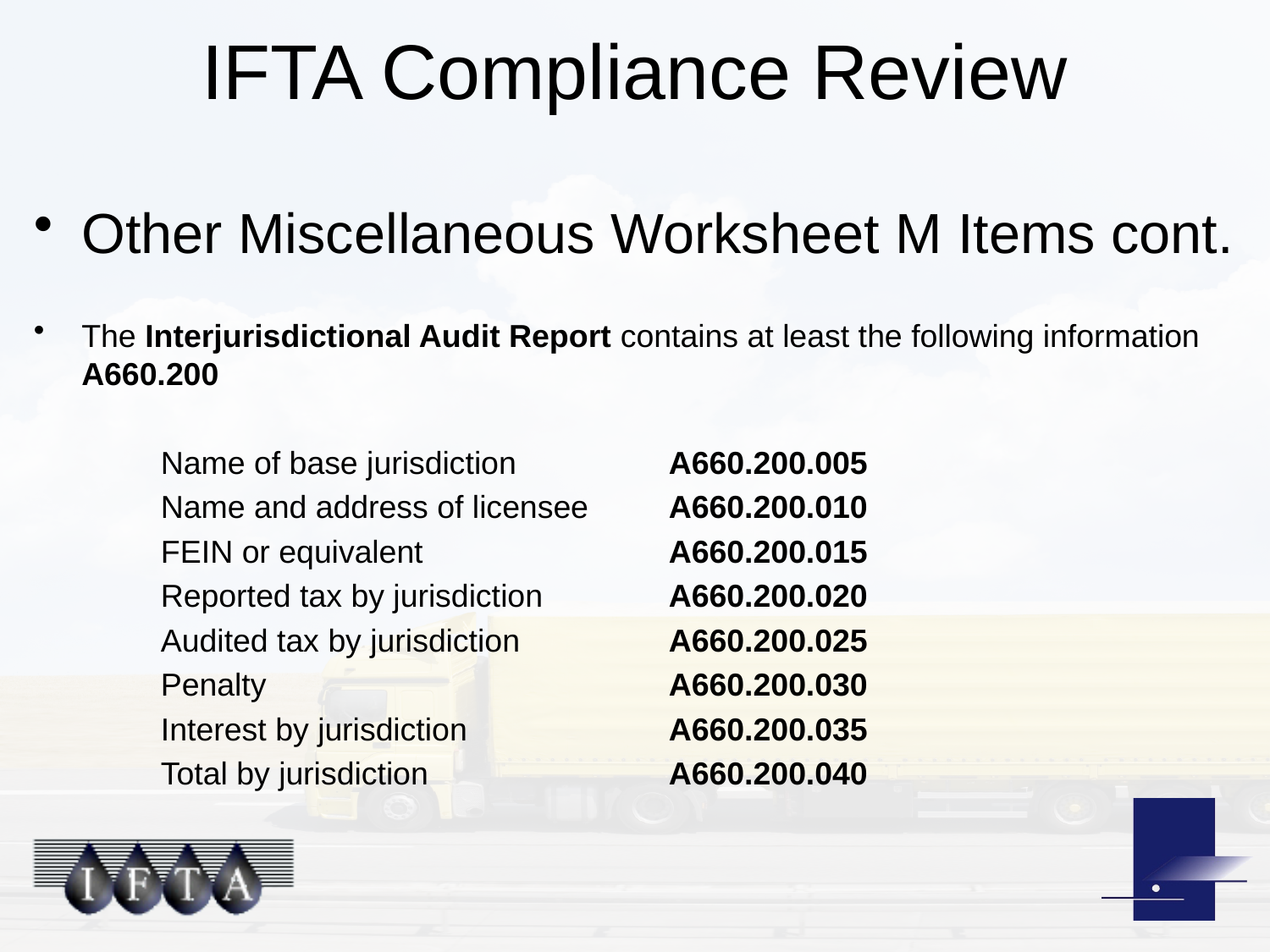

# IFTA Compliance Review
Other Miscellaneous Worksheet M Items cont.

The Interjurisdictional Audit Report contains at least the following information  A660.200

	Name of base jurisdiction 		A660.200.005
	Name and address of licensee 	A660.200.010
	FEIN or equivalent 		A660.200.015
	Reported tax by jurisdiction	A660.200.020
 	Audited tax by jurisdiction 		A660.200.025
	Penalty 				A660.200.030
	Interest by jurisdiction 		A660.200.035
	Total by jurisdiction 		A660.200.040